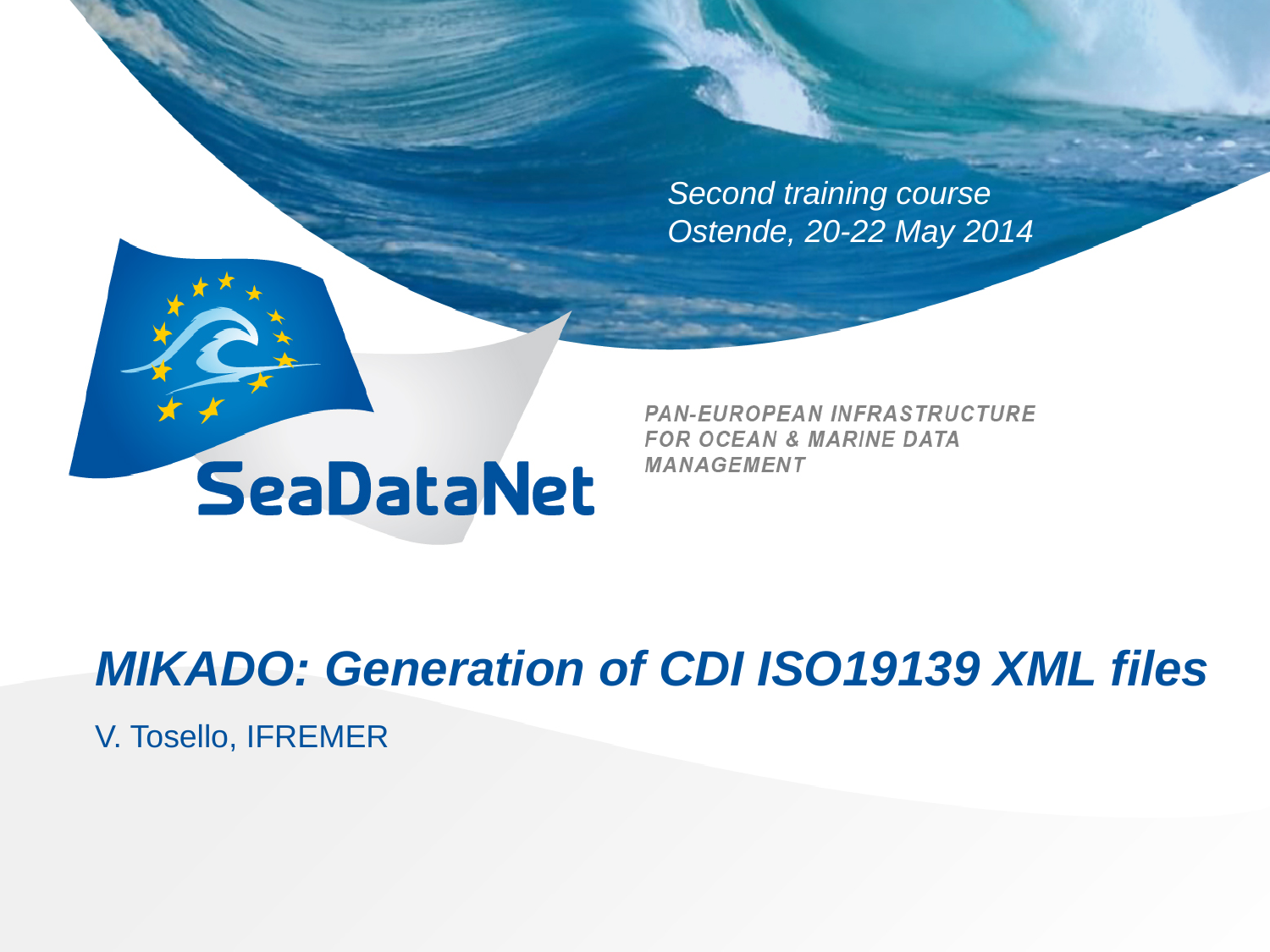

# MIKADO: Generation of CDI ISO19139 XML files
V. Tosello, IFREMER